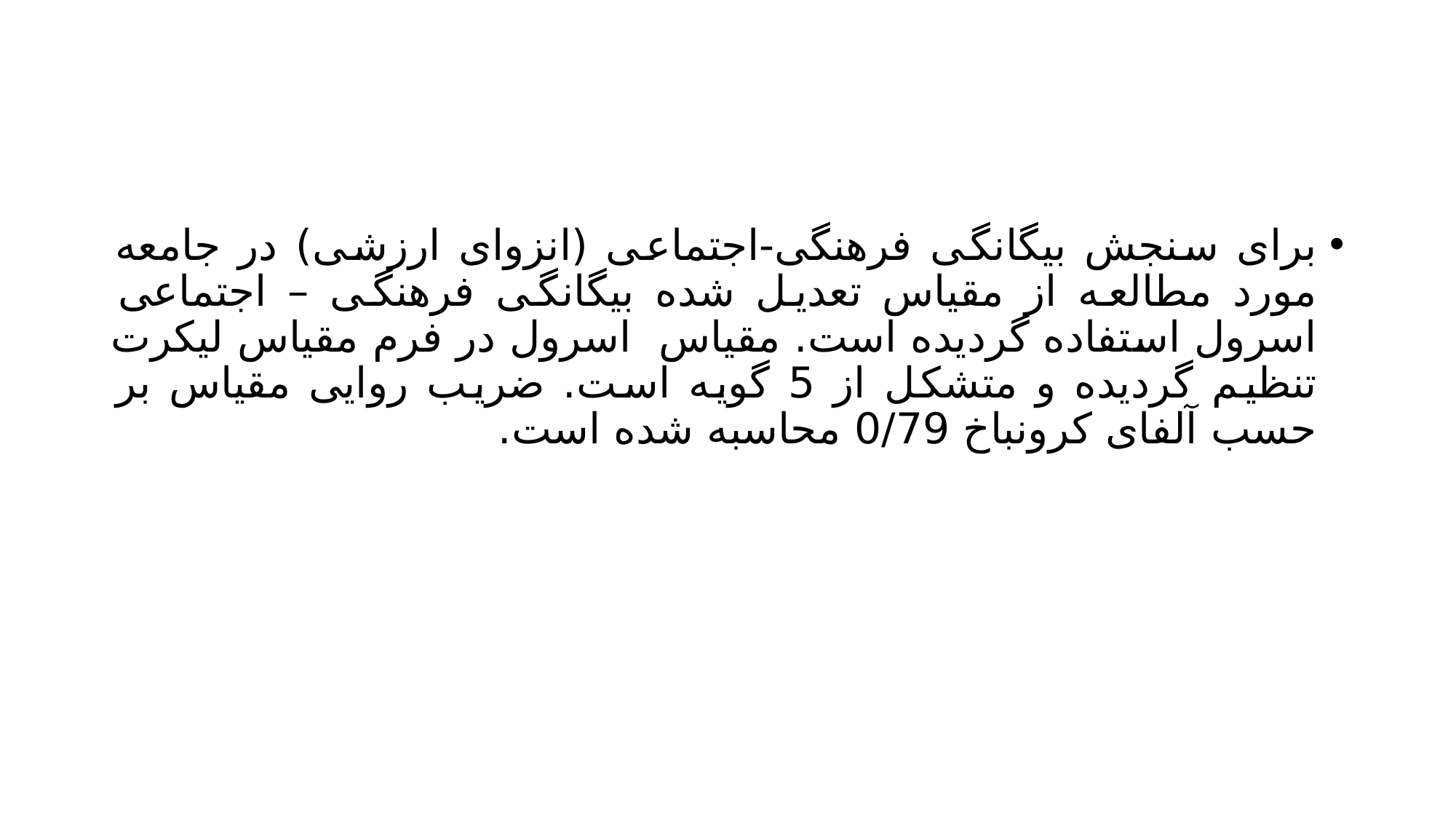

#
برای سنجش بیگانگی فرهنگی-اجتماعی (انزوای ارزشی) در جامعه مورد مطالعه از مقیاس تعدیل شده بیگانگی فرهنگی – اجتماعی اسرول استفاده گردیده است. مقیاس  اسرول در فرم مقیاس لیکرت تنظیم گردیده و متشکل از 5 گویه است. ضریب روایی مقیاس بر حسب آلفای کرونباخ 0/79 محاسبه شده است.